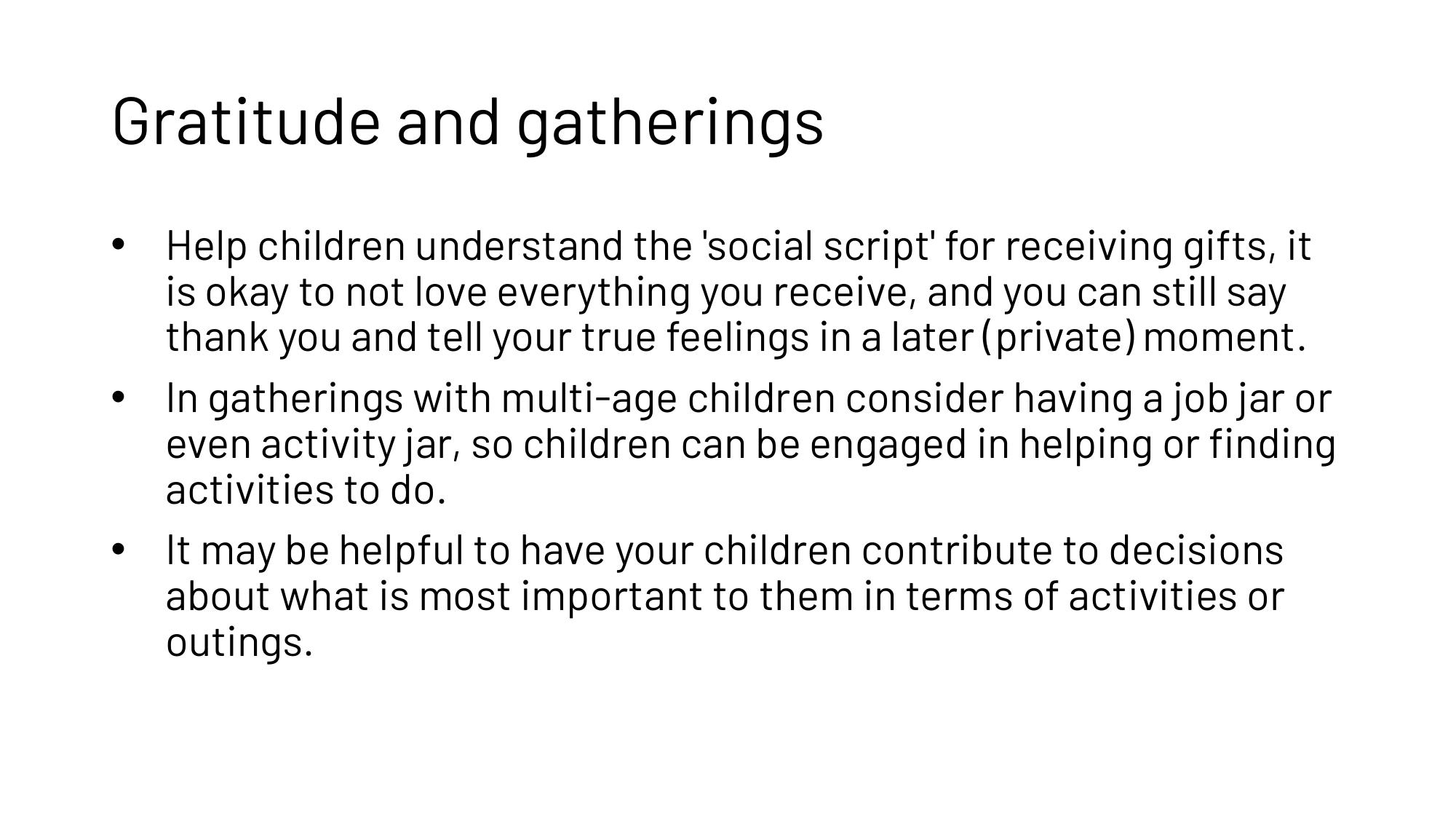

# Gratitude and gatherings
Help children understand the 'social script' for receiving gifts, it is okay to not love everything you receive, and you can still say thank you and tell your true feelings in a later (private) moment.
In gatherings with multi-age children consider having a job jar or even activity jar, so children can be engaged in helping or finding activities to do.
It may be helpful to have your children contribute to decisions about what is most important to them in terms of activities or outings.